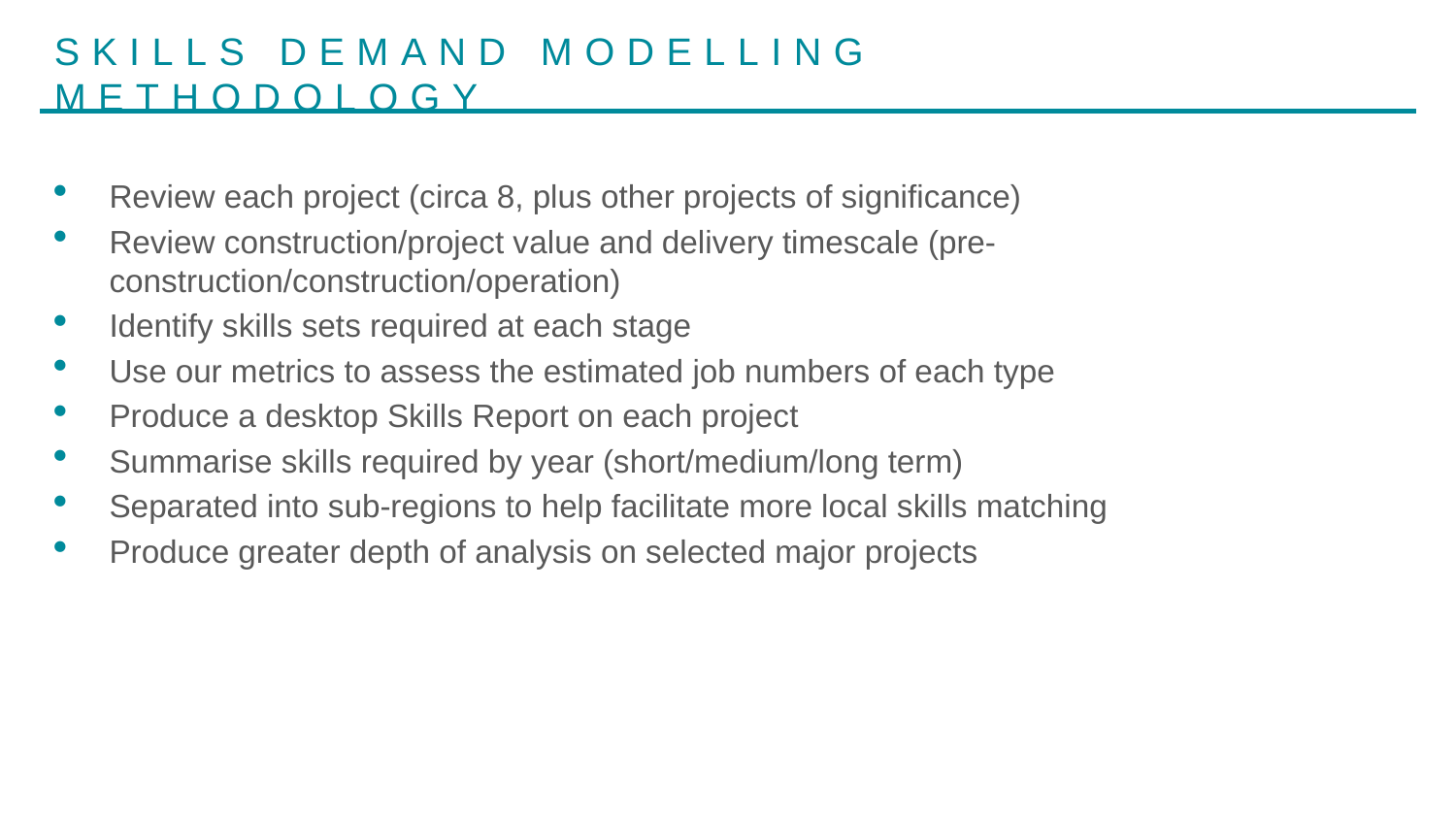

Skills demand modelling methodology
Review each project (circa 8, plus other projects of significance)
Review construction/project value and delivery timescale (pre- construction/construction/operation)
Identify skills sets required at each stage
Use our metrics to assess the estimated job numbers of each type
Produce a desktop Skills Report on each project
Summarise skills required by year (short/medium/long term)
Separated into sub-regions to help facilitate more local skills matching
Produce greater depth of analysis on selected major projects